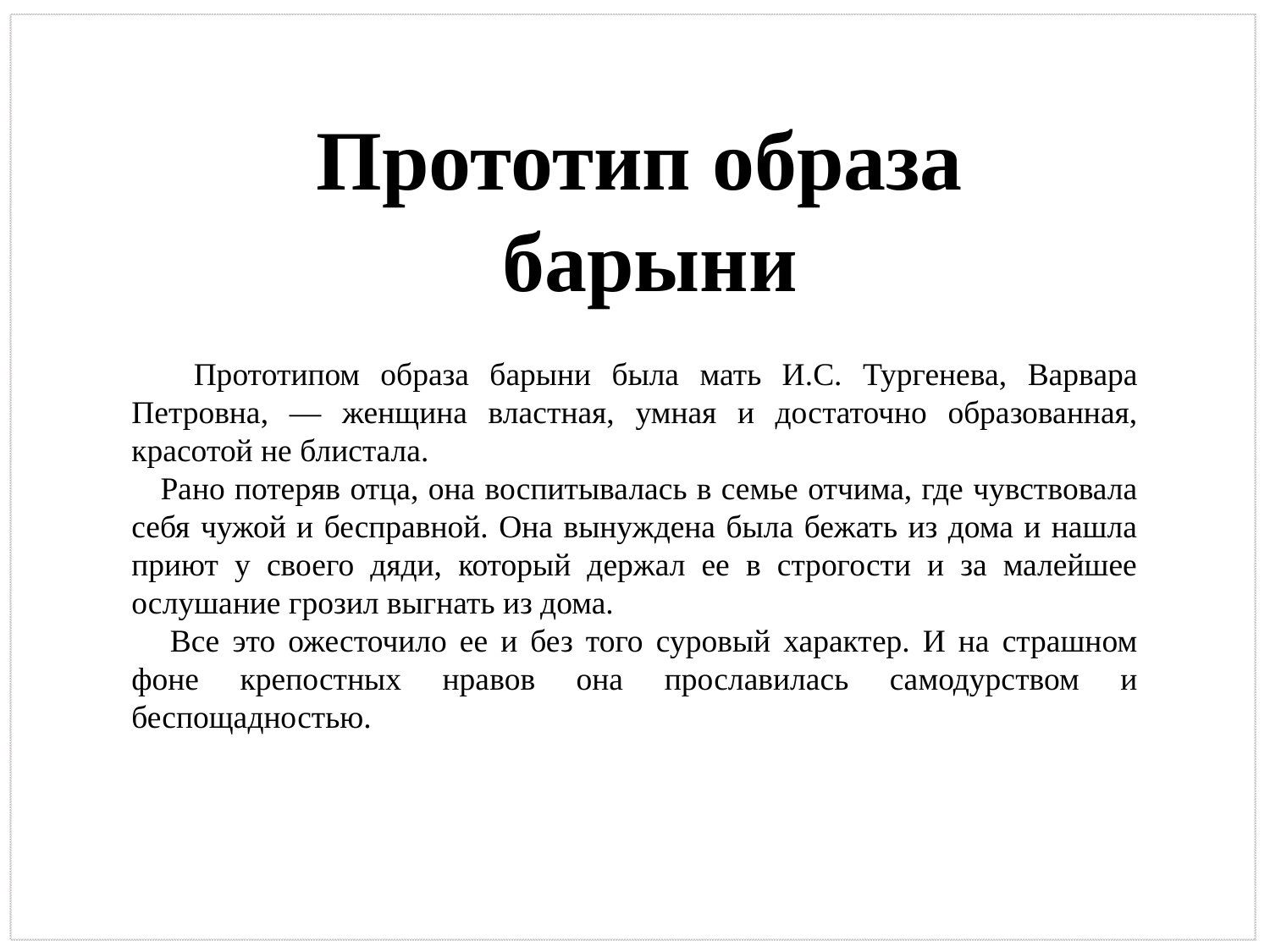

Прототип образа
барыни
   Прототипом образа барыни была мать И.С. Тургенева, Варвара Петровна, — женщина властная, умная и достаточно образованная, красотой не блистала.
   Рано потеряв отца, она воспитывалась в семье отчима, где чувствовала себя чужой и бесправной. Она вынуждена была бежать из дома и нашла приют у своего дяди, который держал ее в строгости и за малейшее ослушание грозил выгнать из дома.
   Все это ожесточило ее и без того суровый характер. И на страшном фоне крепостных нравов она прославилась самодурством и беспощадностью.